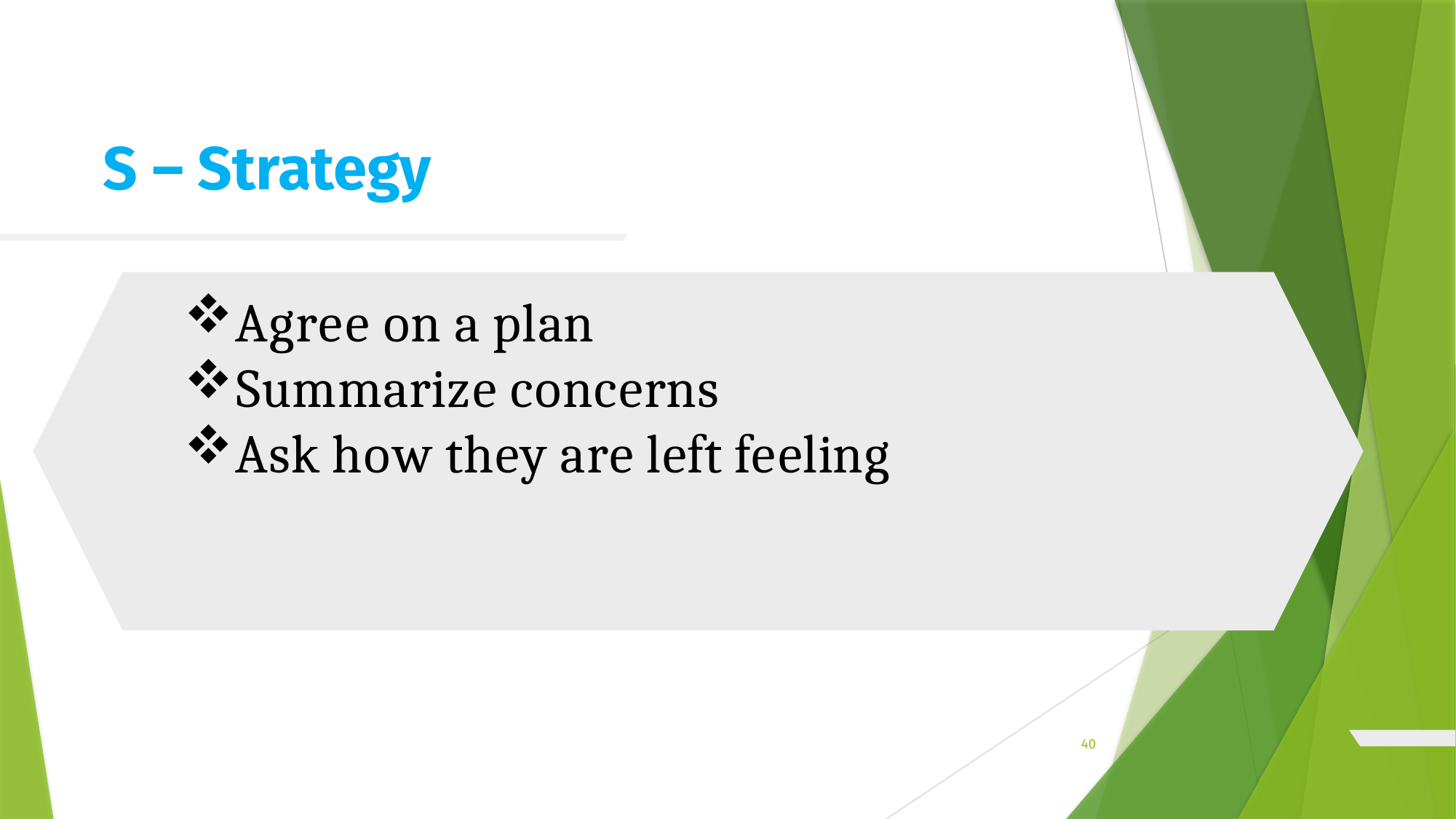

# S – Strategy
Agree on a plan
Summarize concerns
Ask how they are left feeling

40